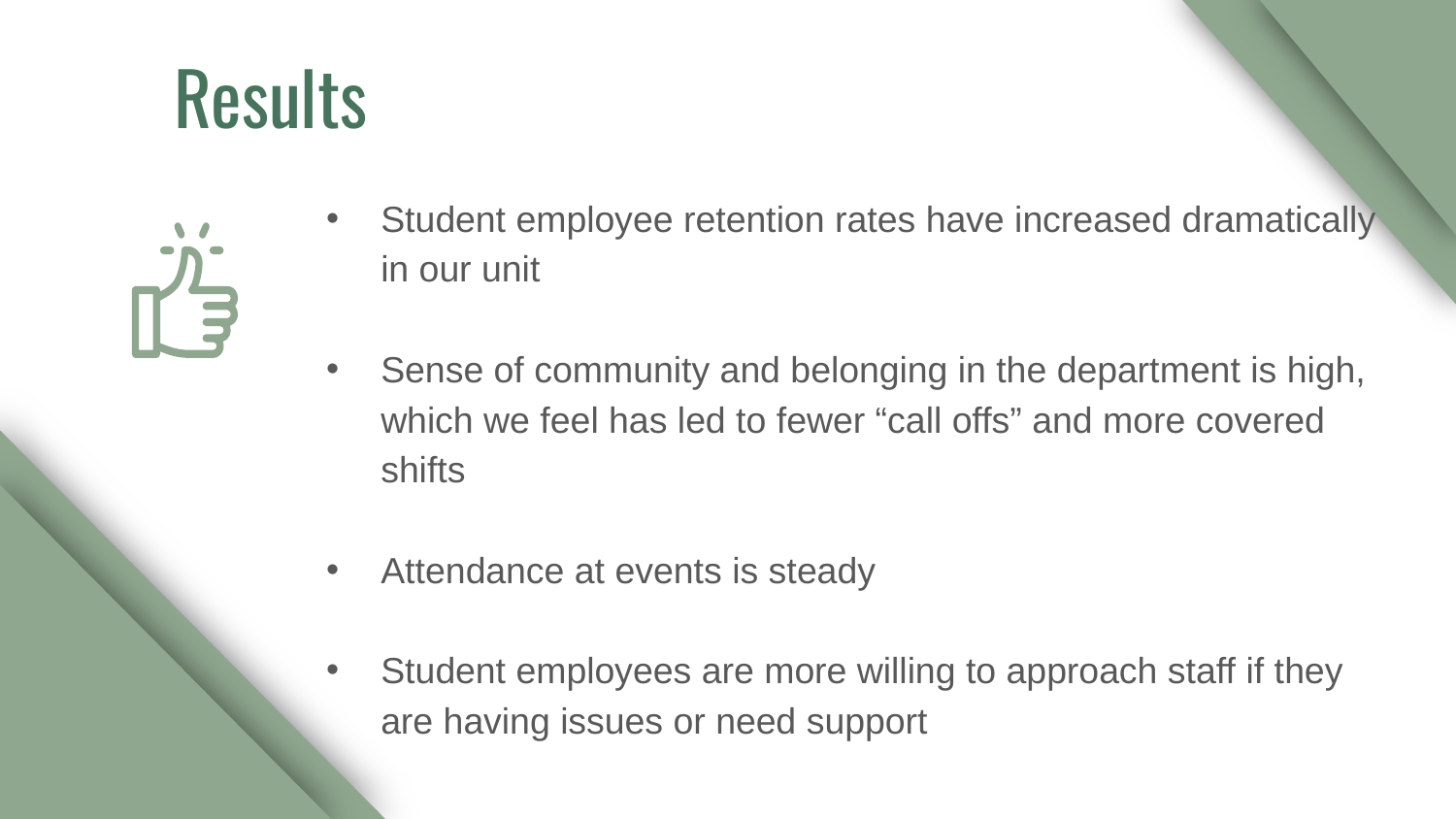

# Results
Student employee retention rates have increased dramatically in our unit

Sense of community and belonging in the department is high, which we feel has led to fewer “call offs” and more covered shifts

Attendance at events is steady

Student employees are more willing to approach staff if they are having issues or need support